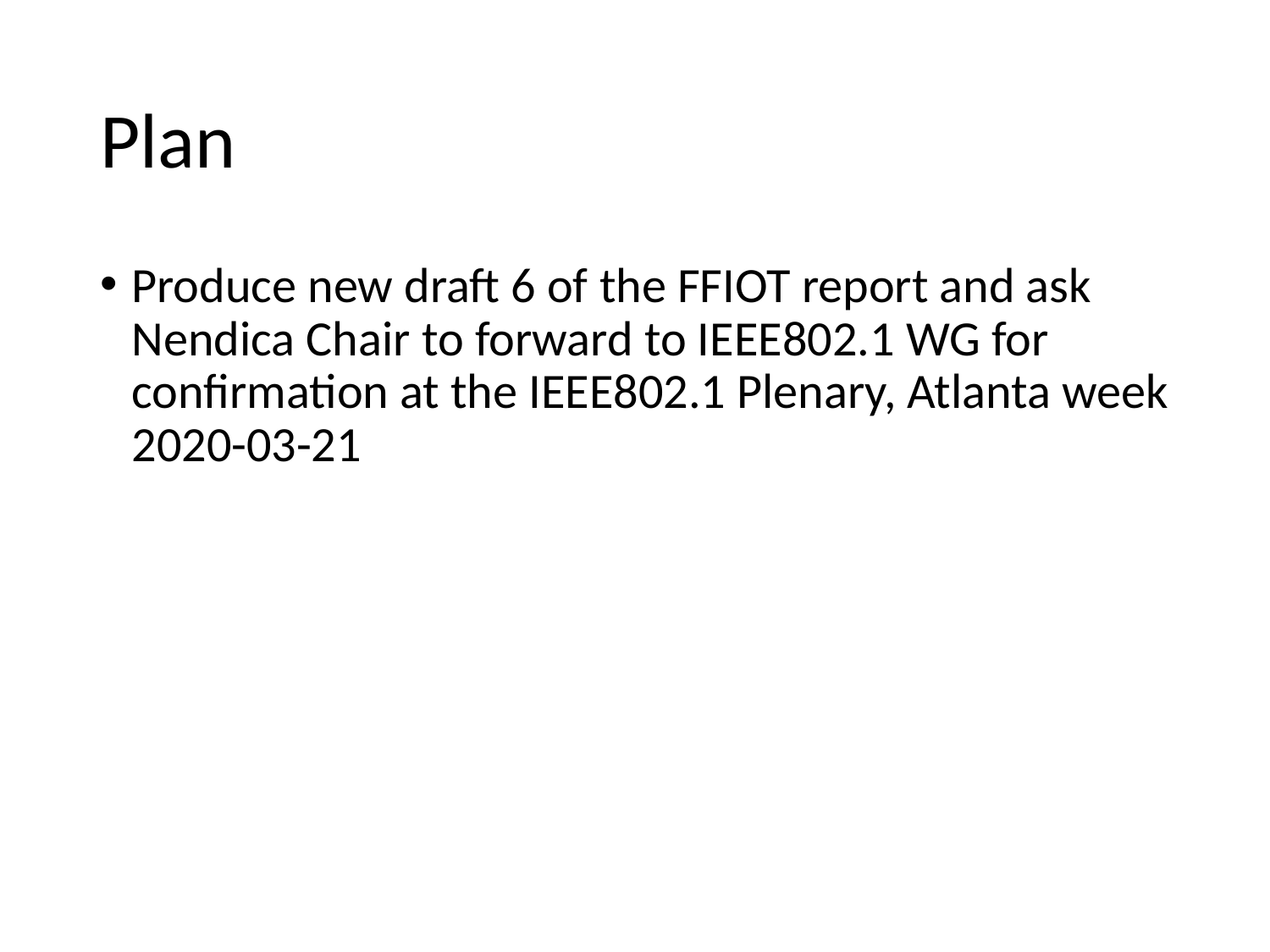

# Plan
Produce new draft 6 of the FFIOT report and ask Nendica Chair to forward to IEEE802.1 WG for confirmation at the IEEE802.1 Plenary, Atlanta week 2020-03-21